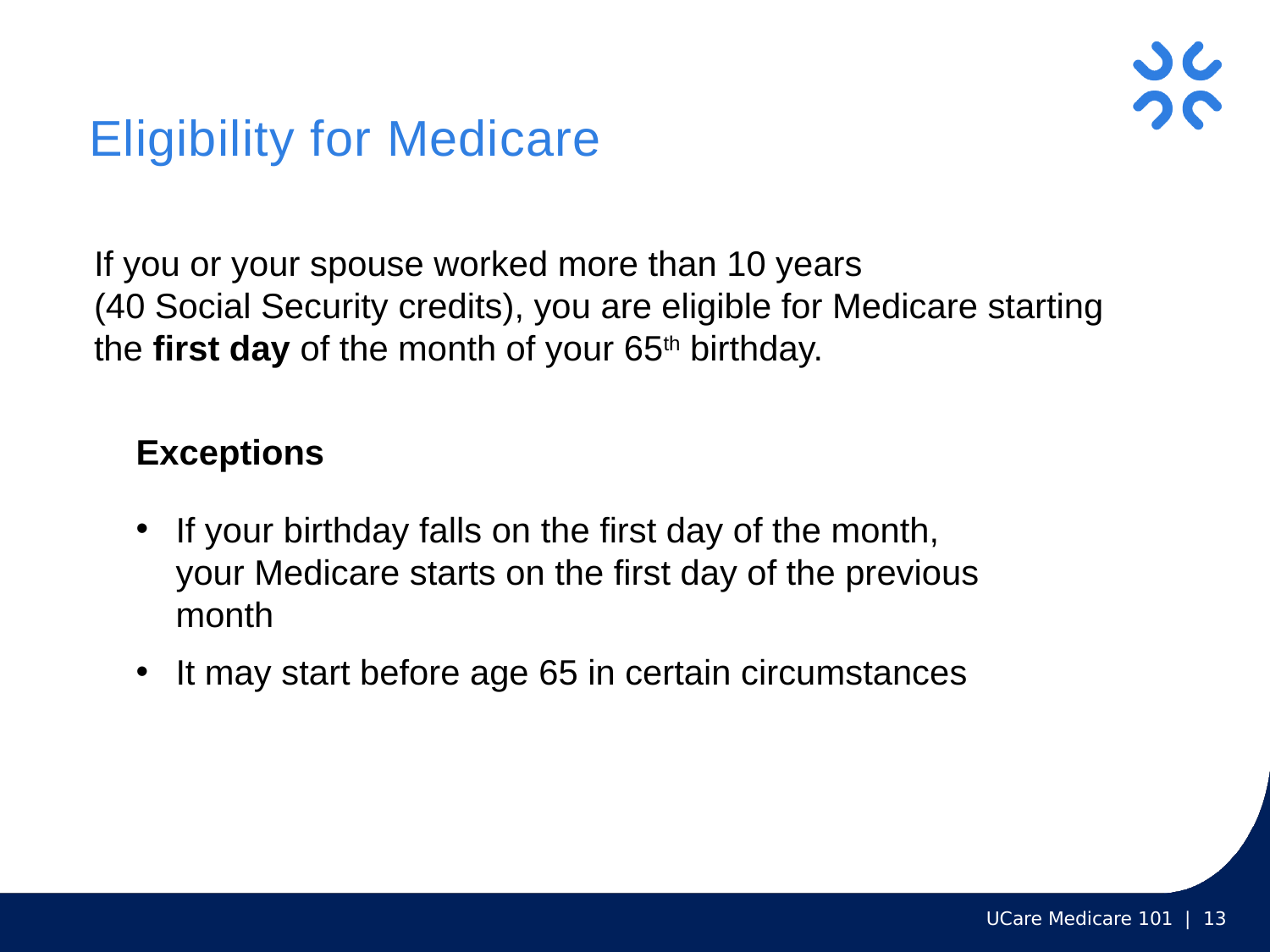

# Eligibility for Medicare
If you or your spouse worked more than 10 years
(40 Social Security credits), you are eligible for Medicare starting the first day of the month of your 65th birthday.

Exceptions
If your birthday falls on the first day of the month, your Medicare starts on the first day of the previous month
It may start before age 65 in certain circumstances

UCare Medicare 101  |  13